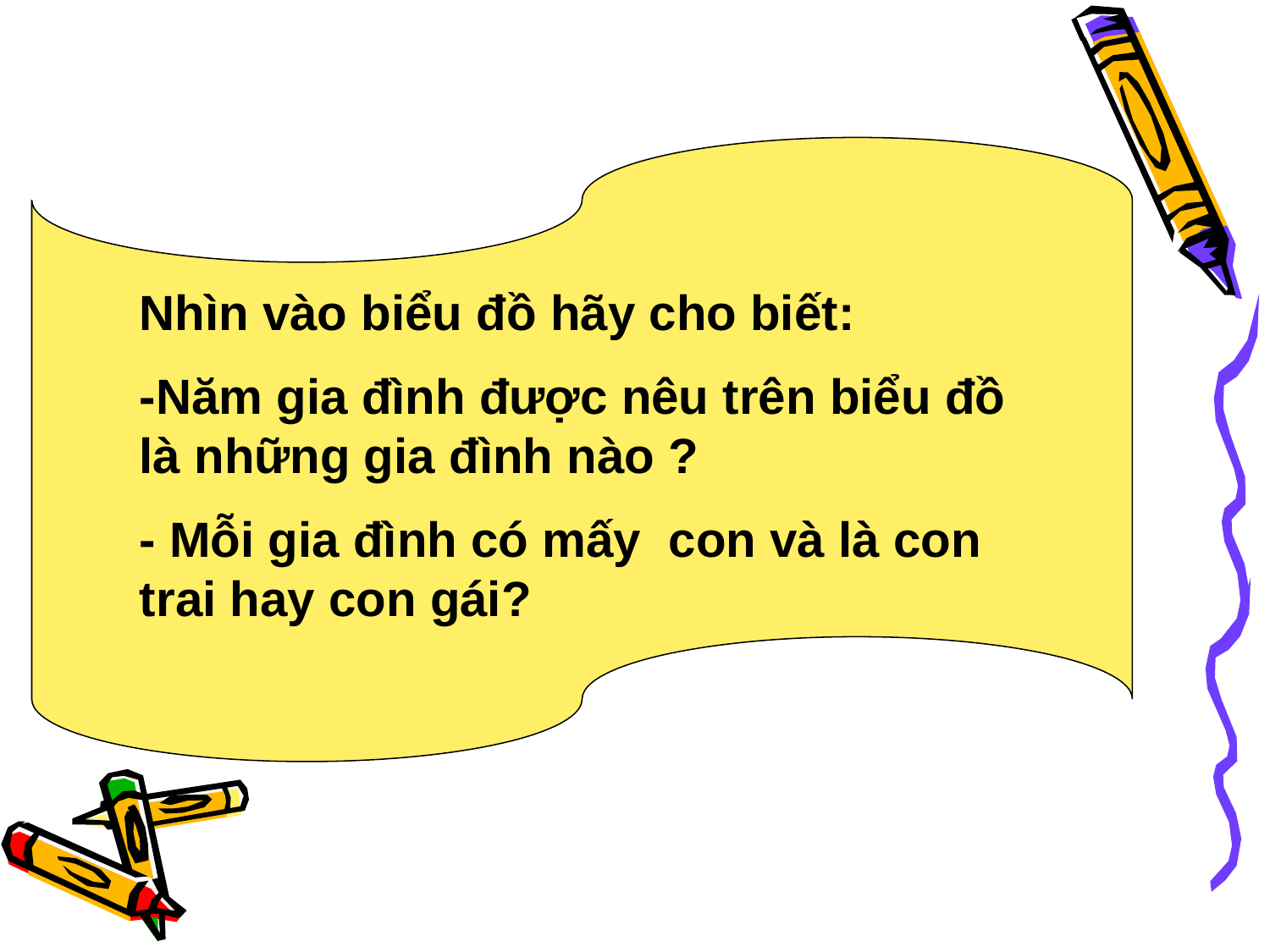

Nhìn vào biểu đồ hãy cho biết:
-Năm gia đình được nêu trên biểu đồ là những gia đình nào ?
- Mỗi gia đình có mấy  con và là con trai hay con gái?